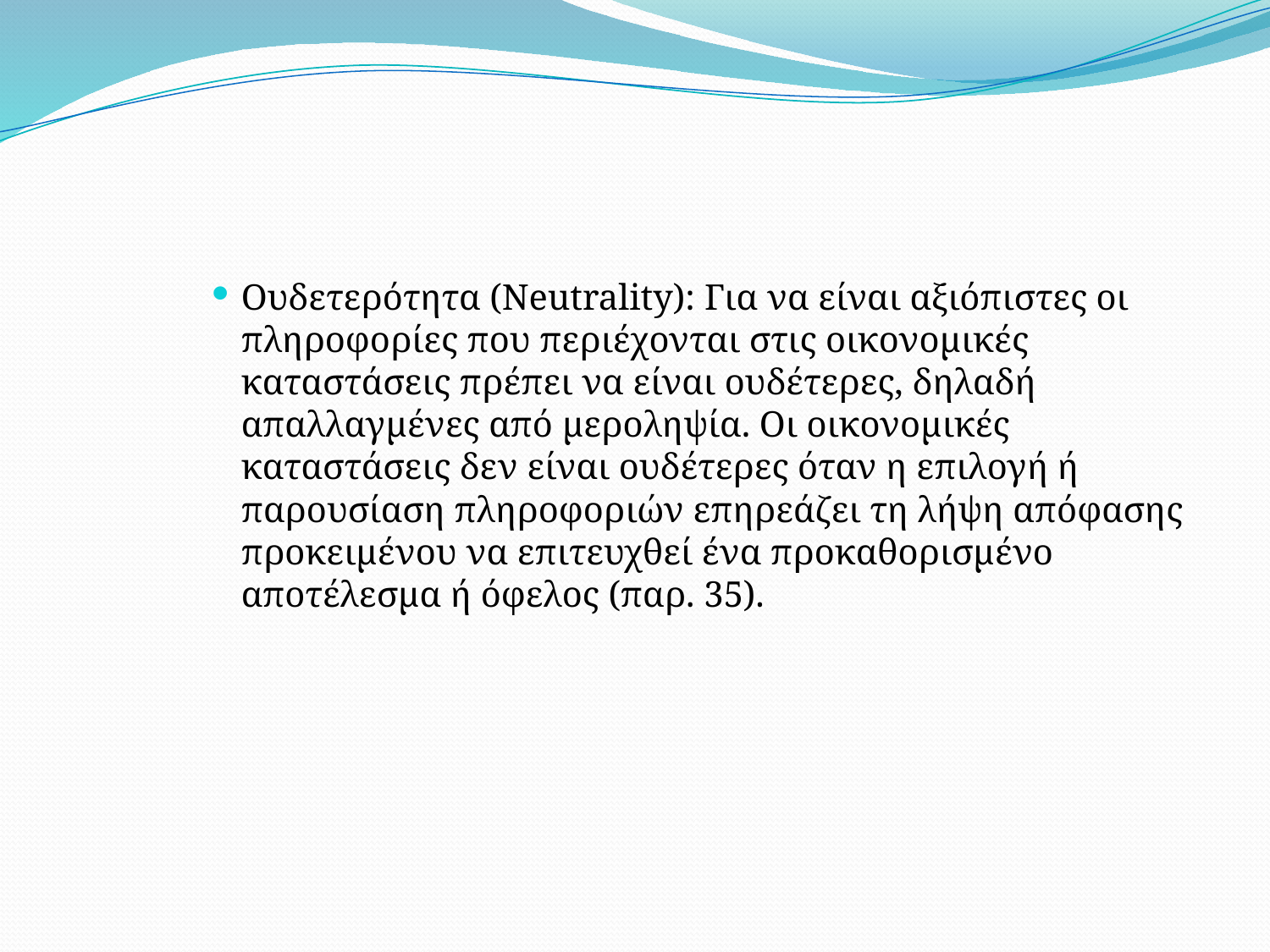

#
Ουδετερότητα (Neutrality): Για να είναι αξιόπιστες οι πληροφορίες που περιέχονται στις οικονομικές καταστάσεις πρέπει να είναι ουδέτερες, δηλαδή απαλλαγμένες από μεροληψία. Οι οικονομικές καταστάσεις δεν είναι ουδέτερες όταν η επιλογή ή παρουσίαση πληροφοριών επηρεάζει τη λήψη απόφασης προκειμένου να επιτευχθεί ένα προκαθορισμένο αποτέλεσμα ή όφελος (παρ. 35).